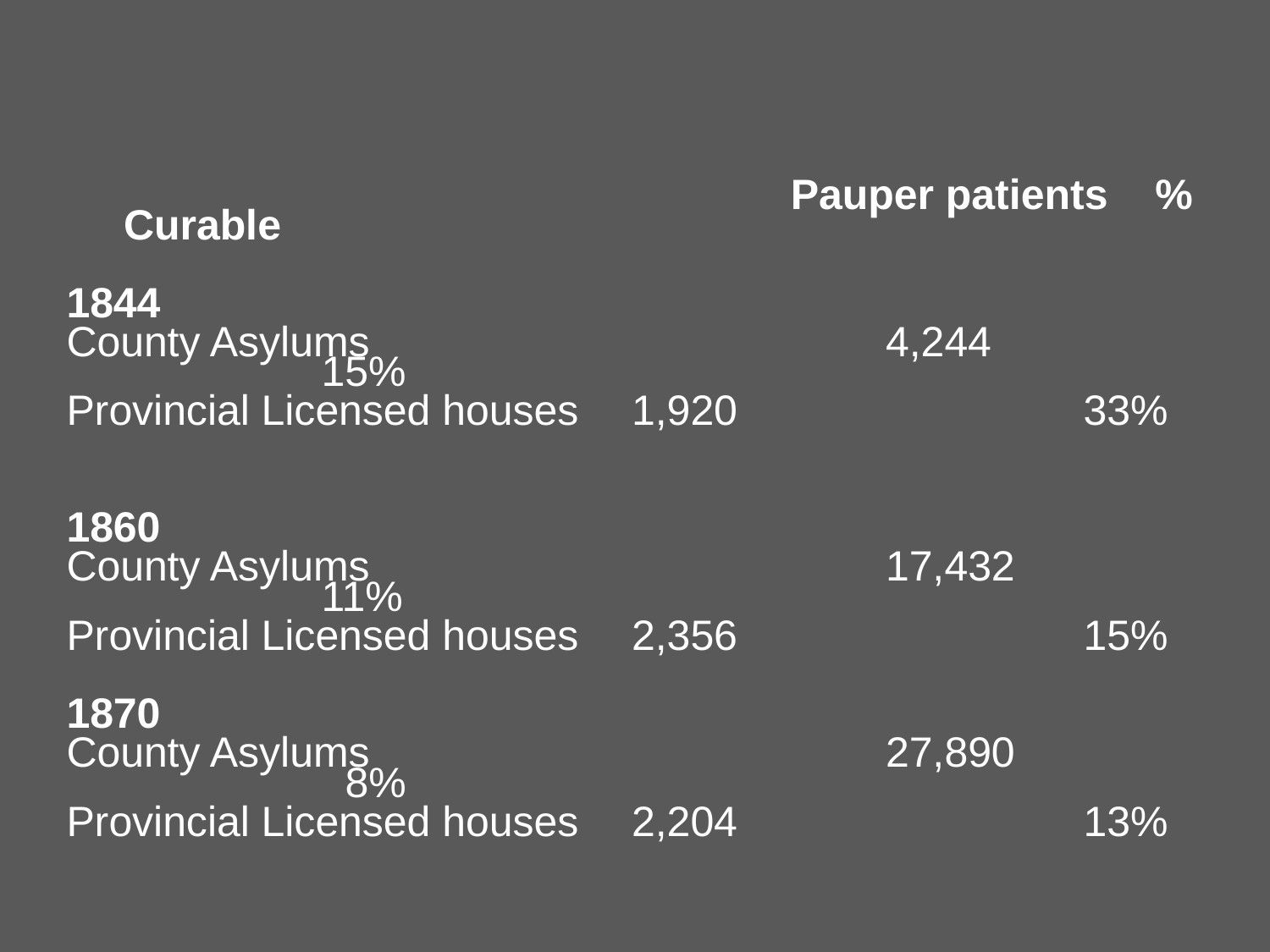

Pauper patients    % Curable

1844
County Asylums 				4,244			      15%
Provincial Licensed houses	1,920			      33%

1860
County Asylums 				17,432		      11%
Provincial Licensed houses	2,356			      15%

1870
County Asylums 				27,890		        8%
Provincial Licensed houses	2,204			      13%